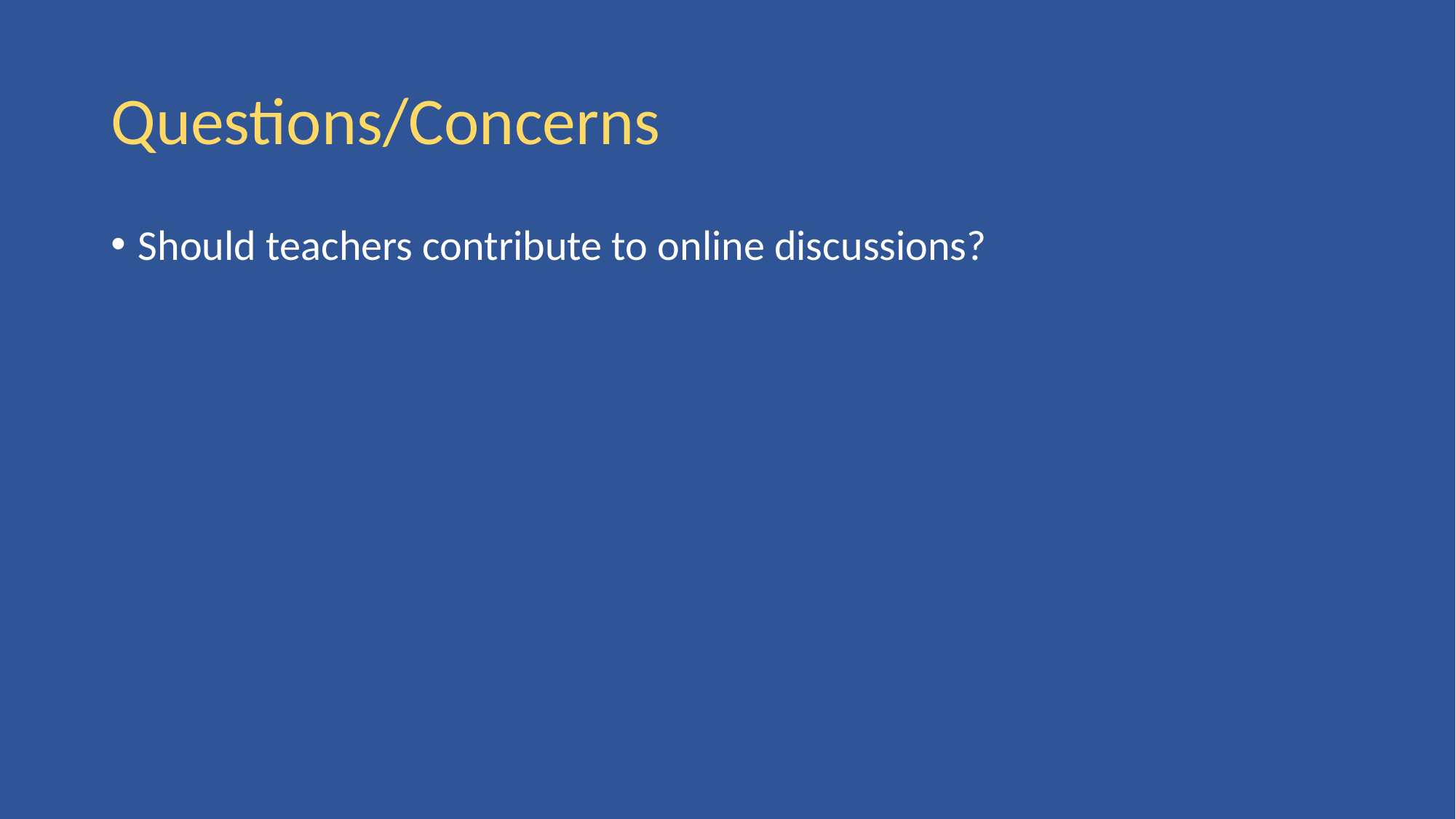

# Questions/Concerns
Should teachers contribute to online discussions?